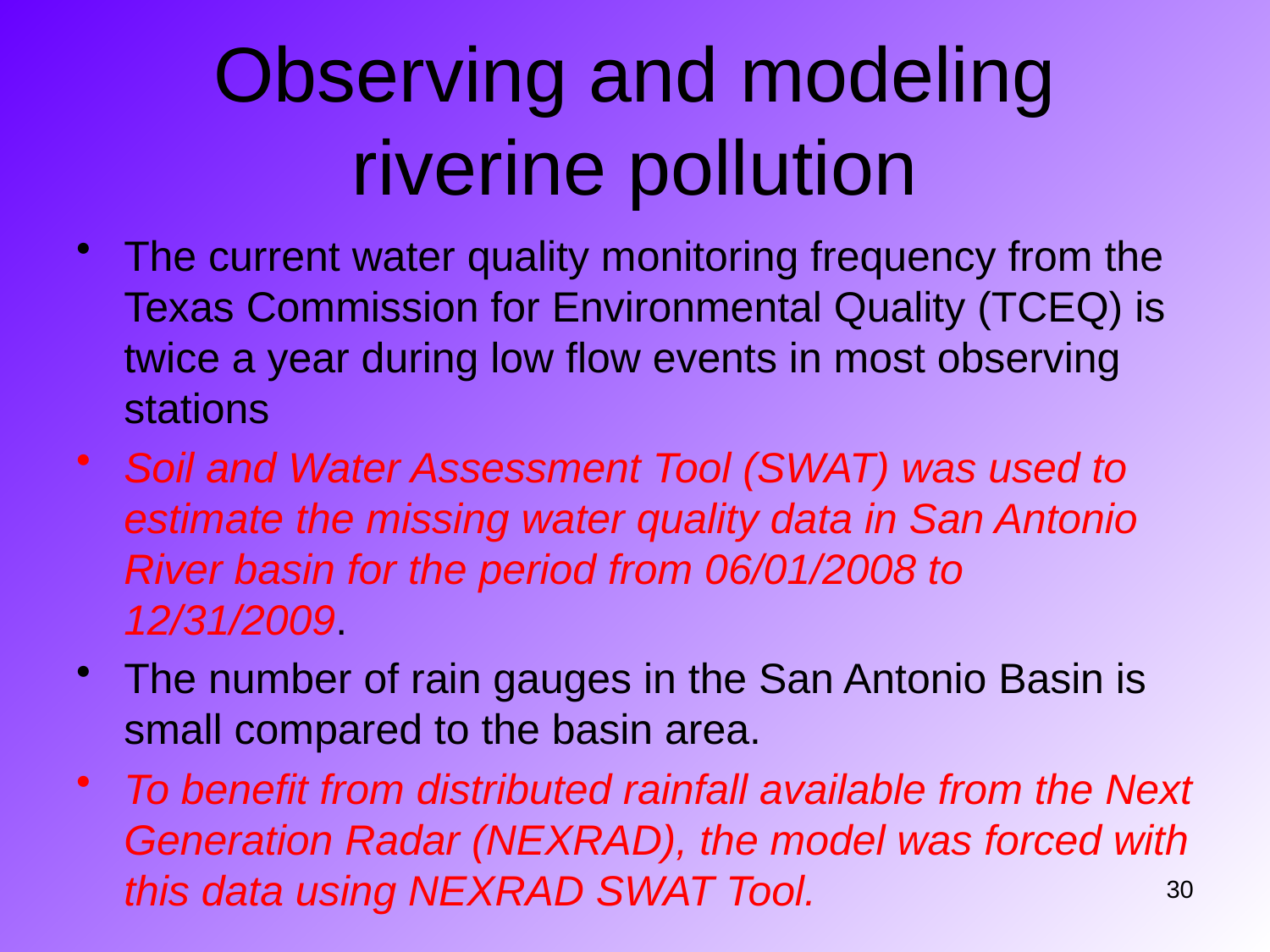

# Observing and modeling riverine pollution
The current water quality monitoring frequency from the Texas Commission for Environmental Quality (TCEQ) is twice a year during low flow events in most observing stations
Soil and Water Assessment Tool (SWAT) was used to estimate the missing water quality data in San Antonio River basin for the period from 06/01/2008 to 12/31/2009.
The number of rain gauges in the San Antonio Basin is small compared to the basin area.
To benefit from distributed rainfall available from the Next Generation Radar (NEXRAD), the model was forced with this data using NEXRAD SWAT Tool.
30